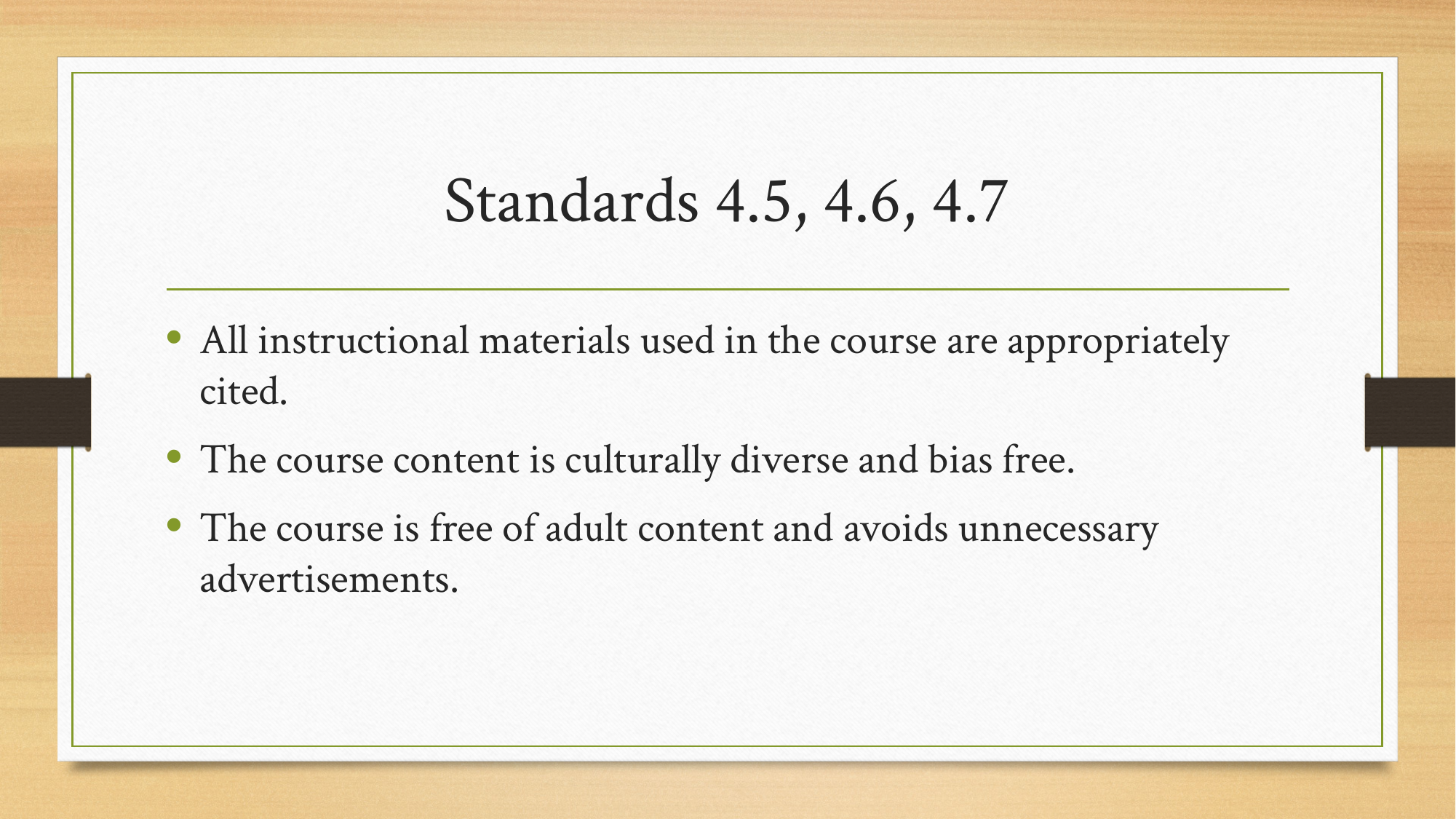

# Standards 4.5, 4.6, 4.7
All instructional materials used in the course are appropriately cited.
The course content is culturally diverse and bias free.
The course is free of adult content and avoids unnecessary advertisements.